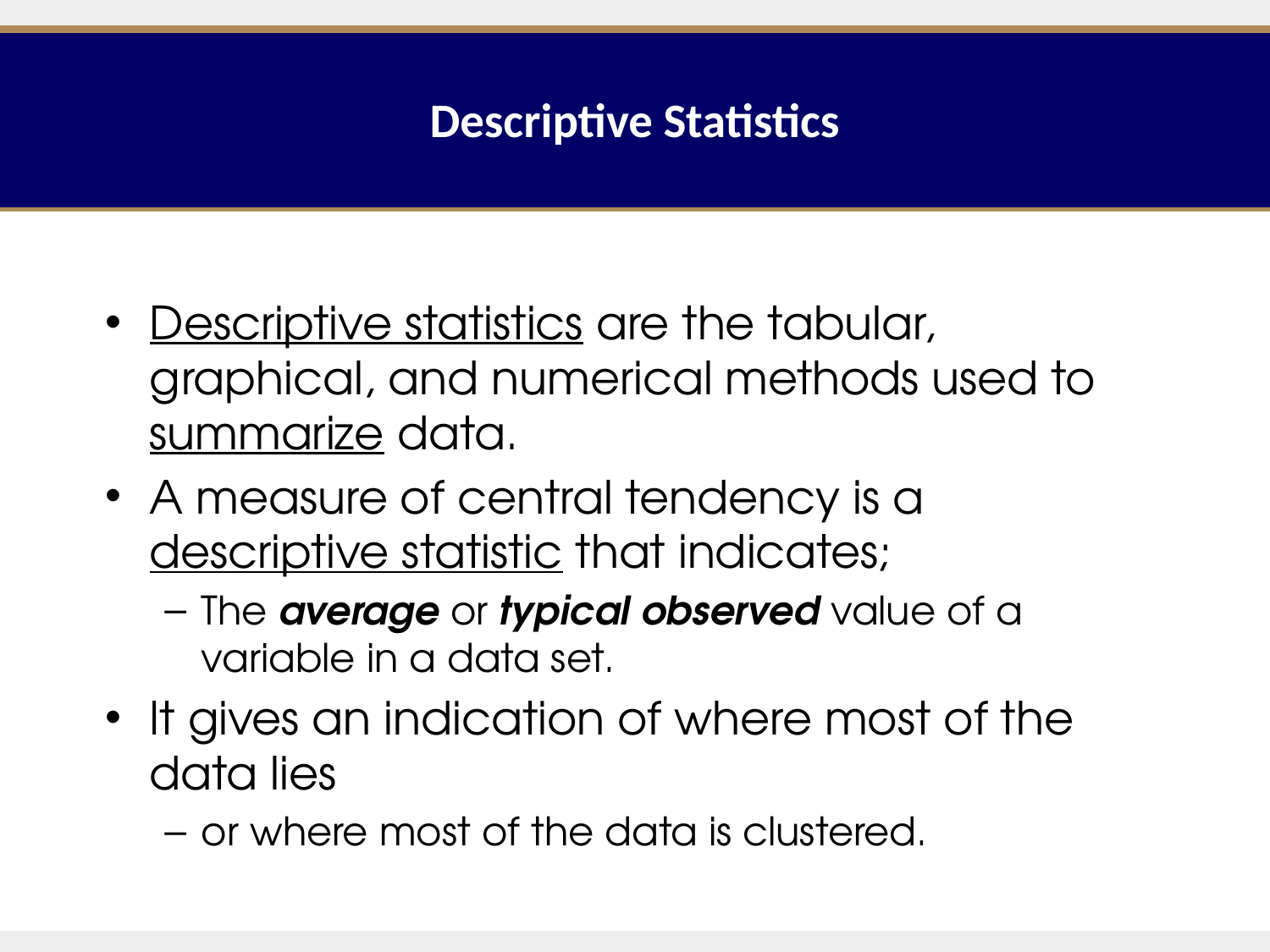

# Descriptive Statistics

Descriptive statistics are the tabular, graphical, and numerical methods used to summarize data.
A measure of central tendency is a descriptive statistic that indicates;
The average or typical observed value of a variable in a data set.
It gives an indication of where most of the data lies
or where most of the data is clustered.